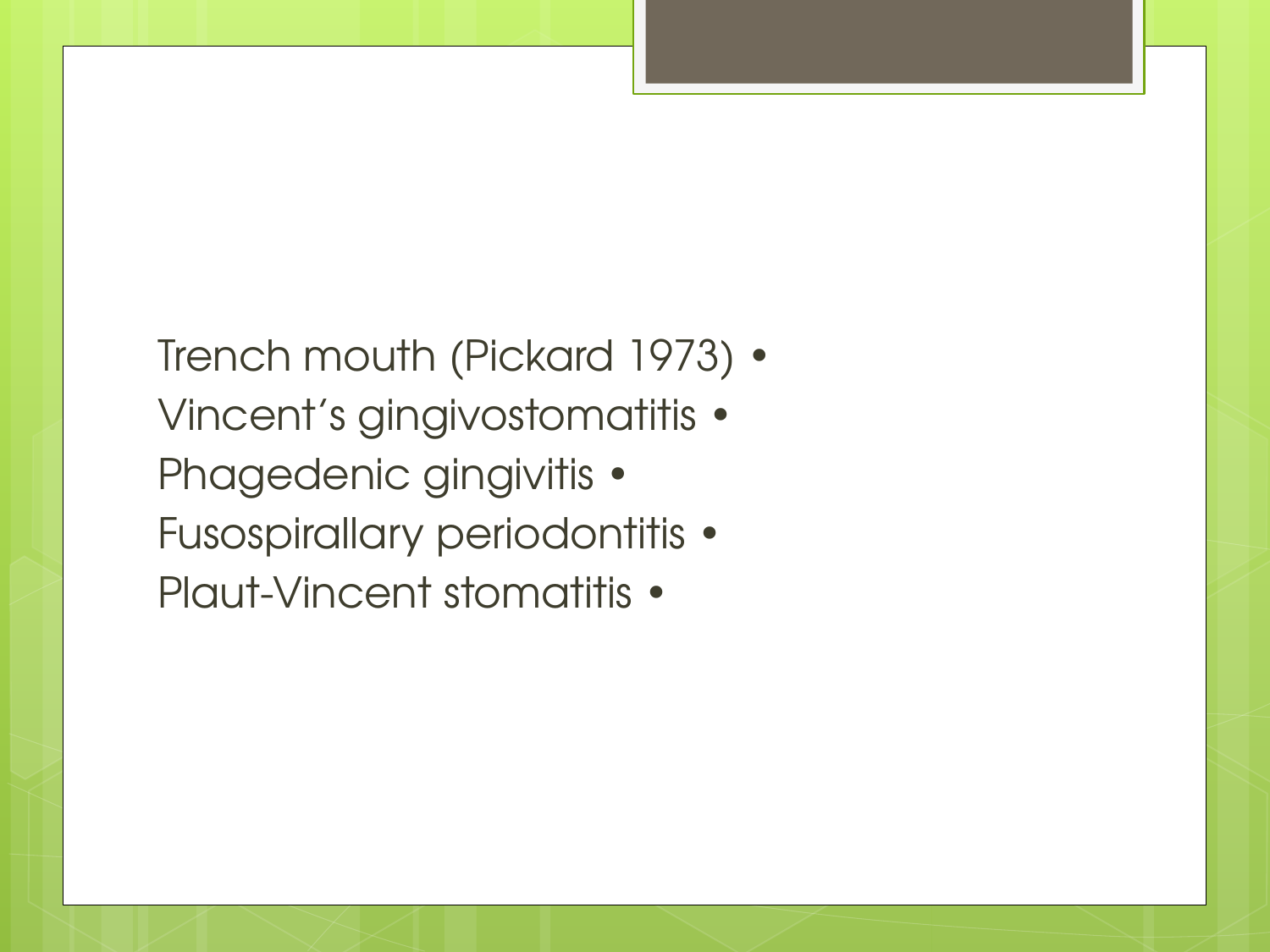

#
• Trench mouth (Pickard 1973)
• Vincent’s gingivostomatitis
• Phagedenic gingivitis
• Fusospirallary periodontitis
• Plaut-Vincent stomatitis